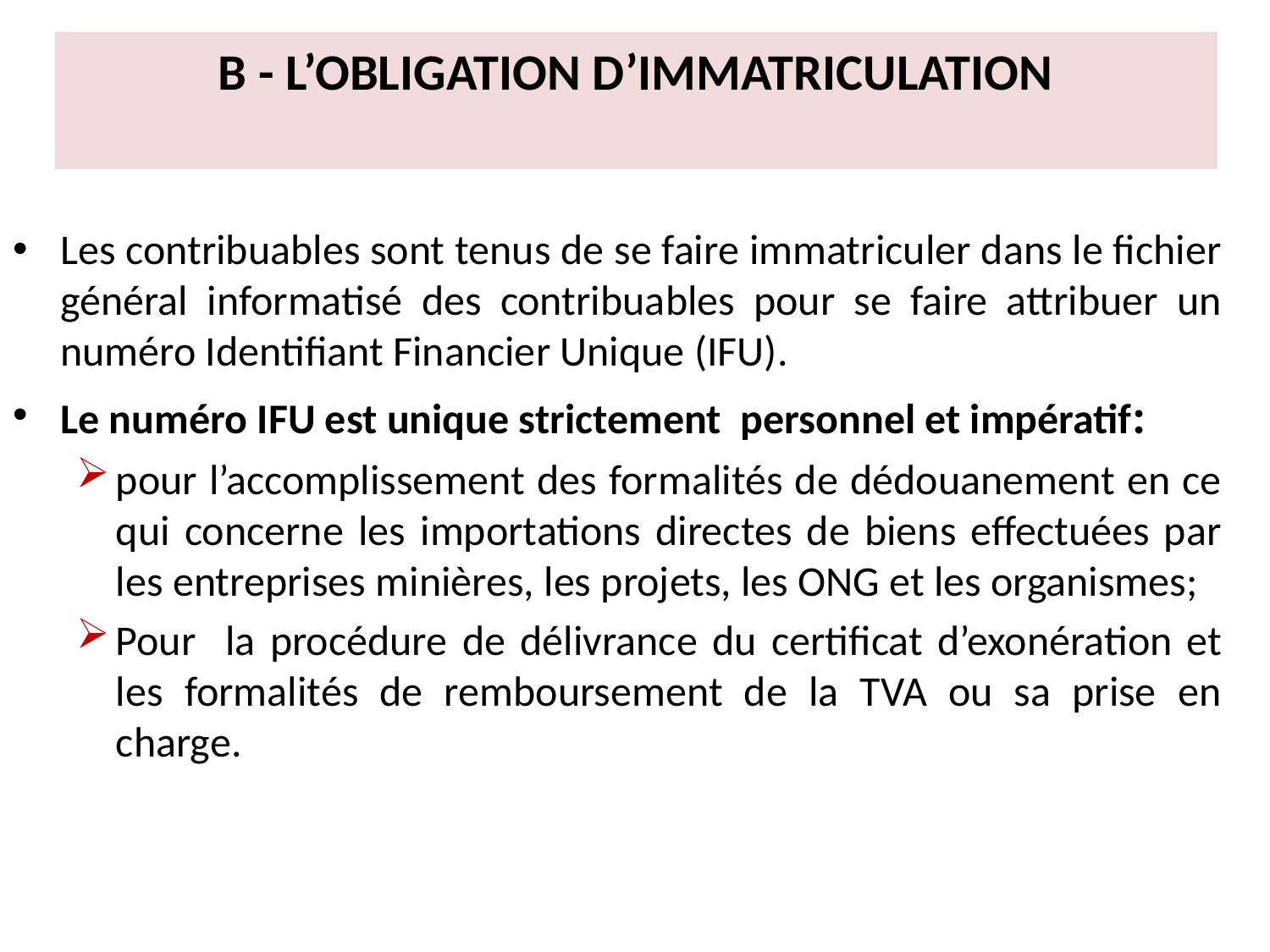

# B - L’OBLIGATION D’IMMATRICULATION
Les contribuables sont tenus de se faire immatriculer dans le fichier général informatisé des contribuables pour se faire attribuer un numéro Identifiant Financier Unique (IFU).
Le numéro IFU est unique strictement  personnel et impératif:
pour l’accomplissement des formalités de dédouanement en ce qui concerne les importations directes de biens effectuées par les entreprises minières, les projets, les ONG et les organismes;
Pour  la procédure de délivrance du certificat d’exonération et les formalités de remboursement de la TVA ou sa prise en charge.